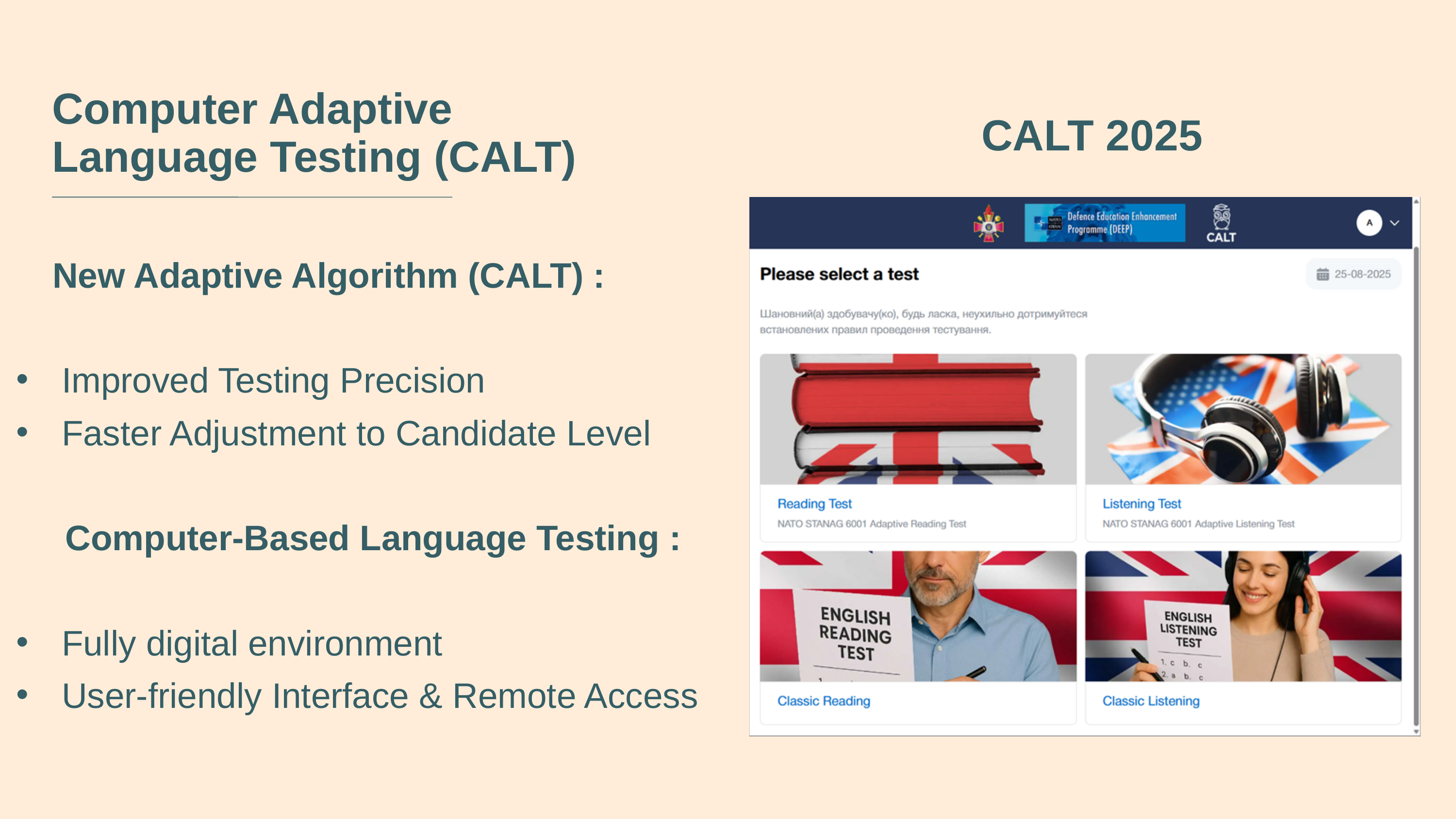

Computer Adaptive
Language Testing (CALT)
CALT 2025

New Adaptive Algorithm (CALT) :

Improved Testing Precision
Faster Adjustment to Candidate Level

     Computer-Based Language Testing :

Fully digital environment
User-friendly Interface & Remote Access